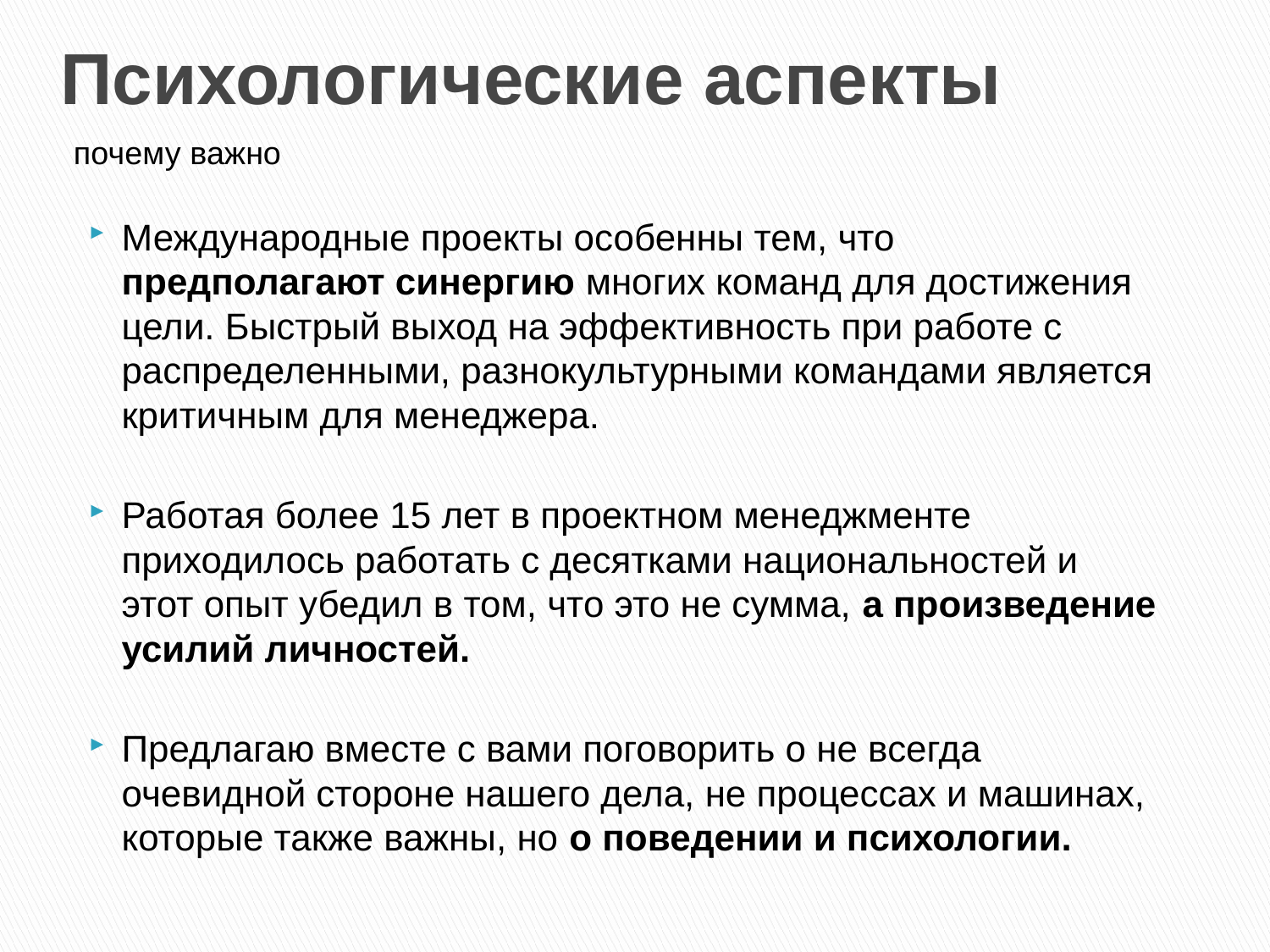

# Психологические аспекты
почему важно
Международные проекты особенны тем, что предполагают синергию многих команд для достижения цели. Быстрый выход на эффективность при работе с распределенными, разнокультурными командами является критичным для менеджера.

Работая более 15 лет в проектном менеджменте приходилось работать с десятками национальностей и этот опыт убедил в том, что это не сумма, а произведение усилий личностей.

Предлагаю вместе с вами поговорить о не всегда очевидной стороне нашего дела, не процессах и машинах, которые также важны, но о поведении и психологии.